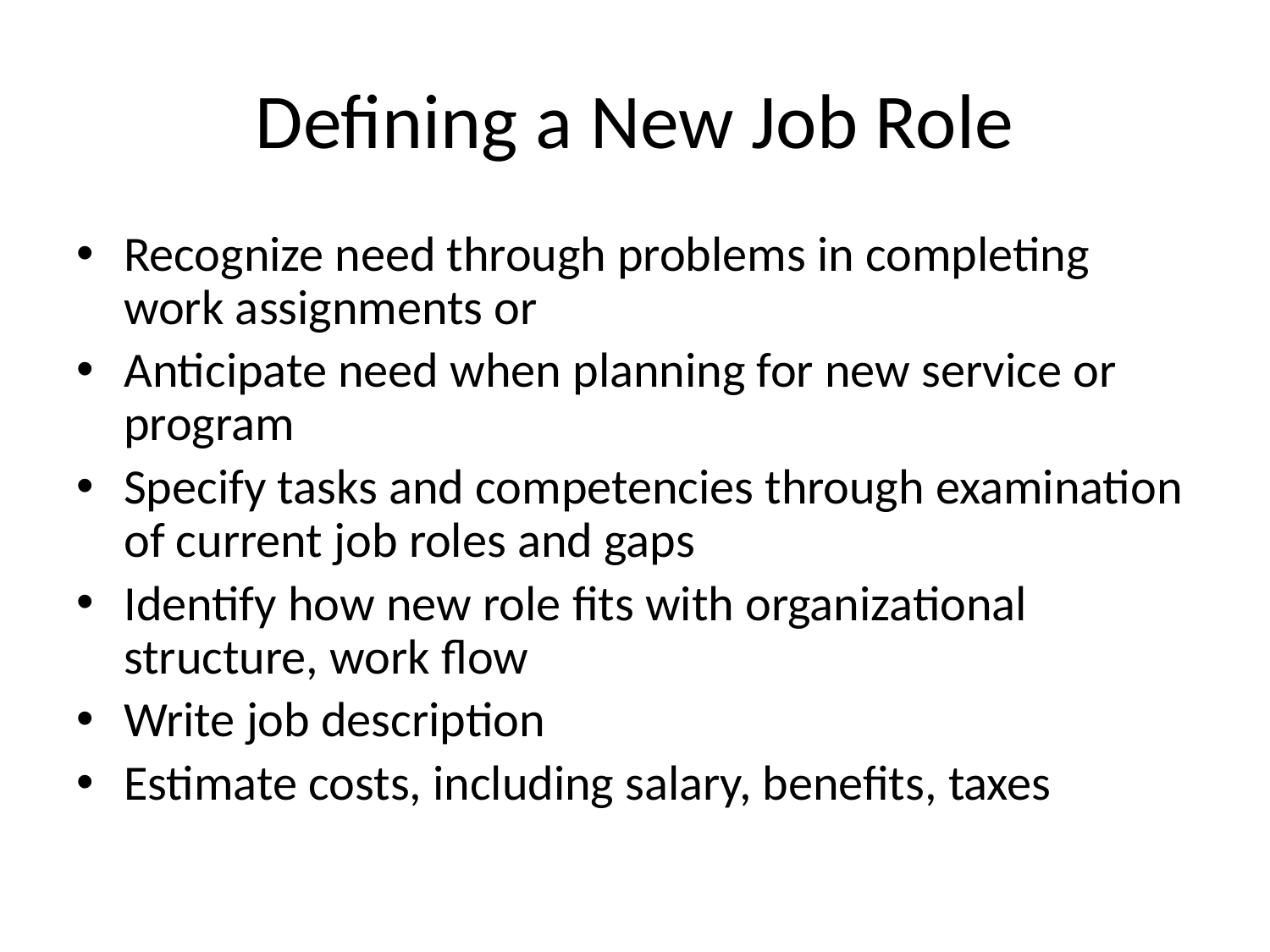

# Defining a New Job Role
Recognize need through problems in completing work assignments or
Anticipate need when planning for new service or program
Specify tasks and competencies through examination of current job roles and gaps
Identify how new role fits with organizational structure, work flow
Write job description
Estimate costs, including salary, benefits, taxes